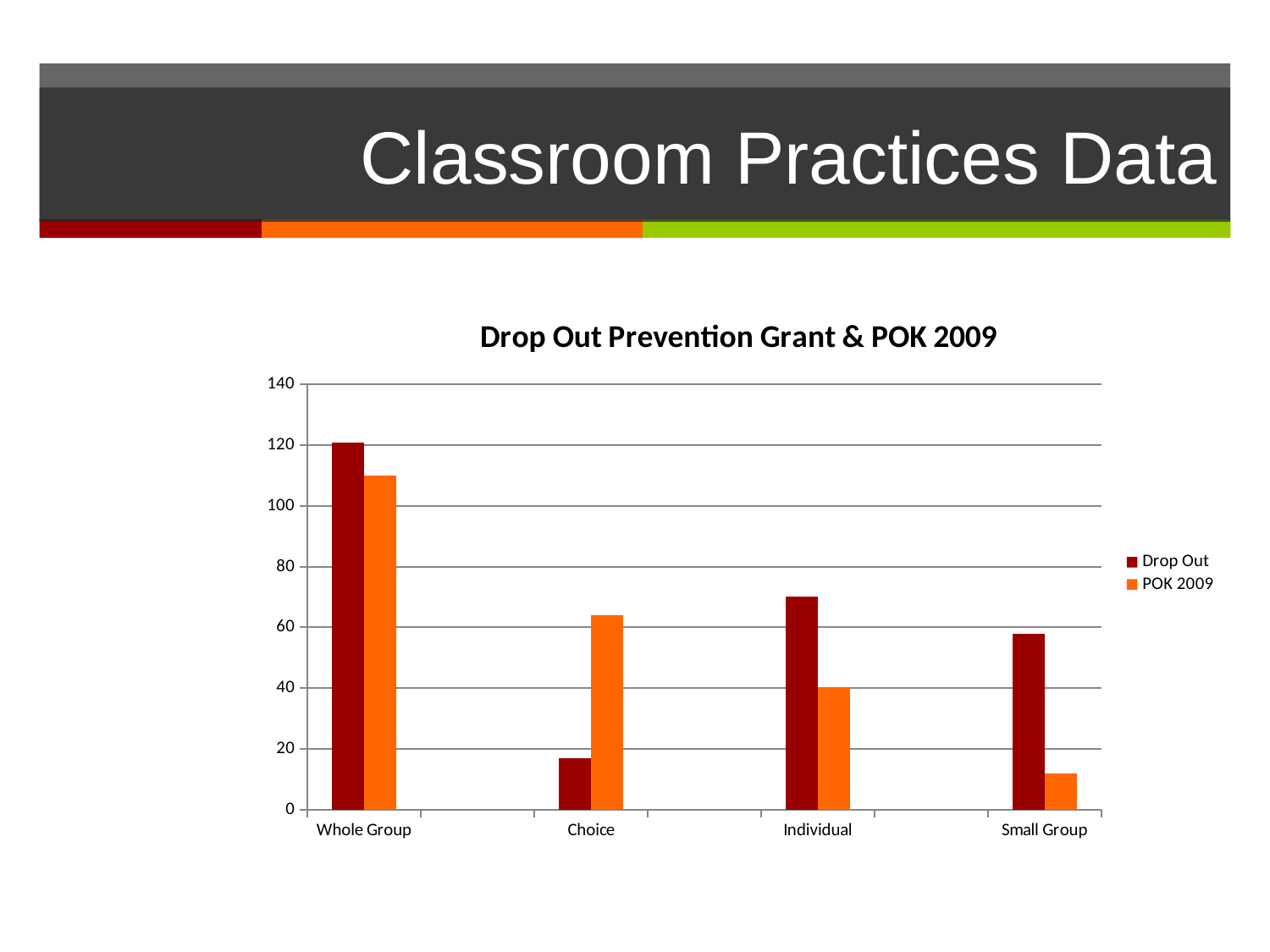

# Classroom Practices Data

### Chart: Drop Out Prevention Grant & POK 2009

| Category | Drop Out | POK 2009 |
|---|---|---|
| Whole Group | 121.0 | 110.0 |
|  | None | None |
| Choice | 17.0 | 64.0 |
|  | None | None |
| Individual | 70.0 | 40.0 |
|  | None | None |
| Small Group | 58.0 | 12.0 |